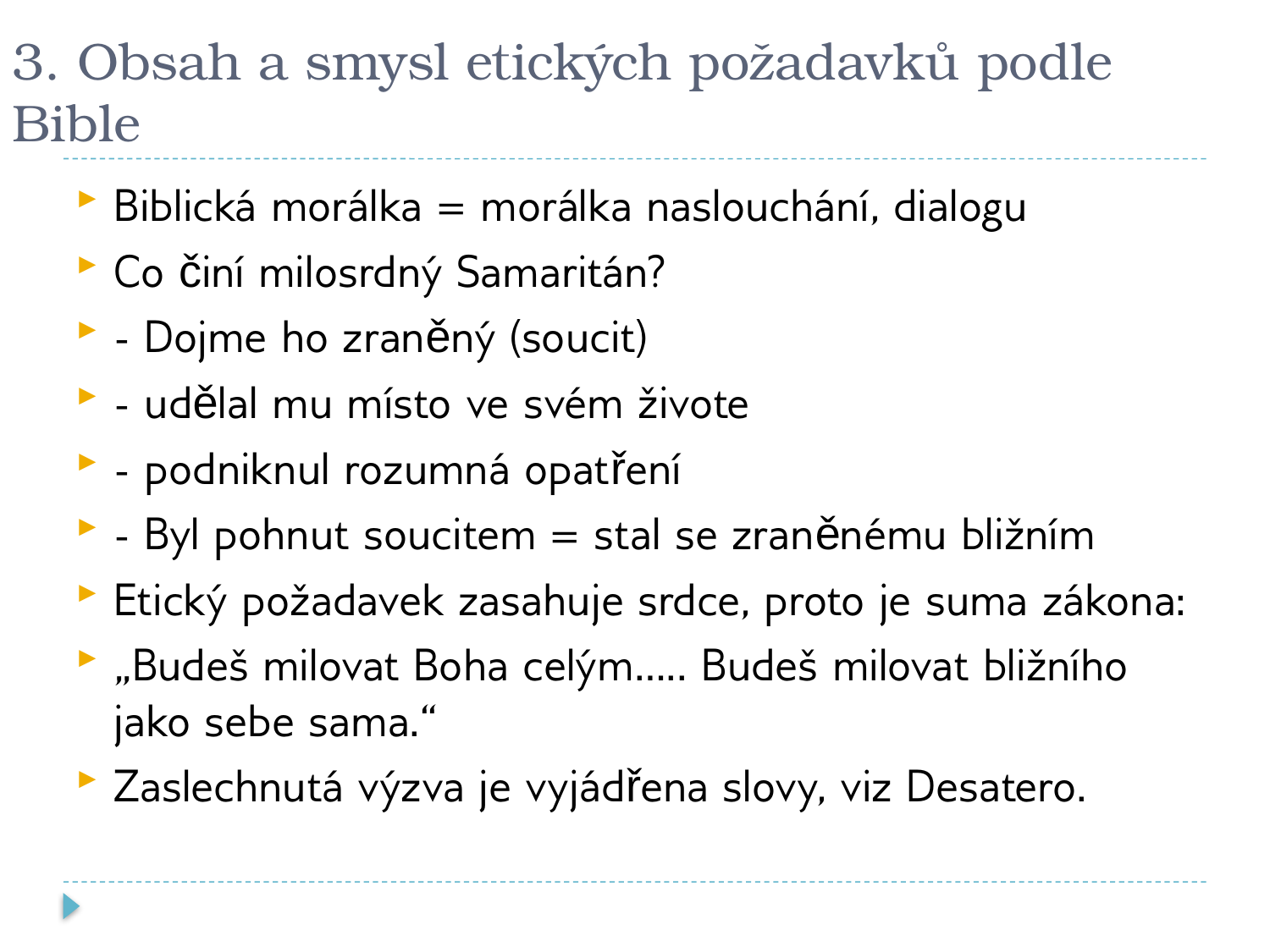

# 3. Obsah a smysl etických požadavků podle Bible
Biblická morálka = morálka naslouchání, dialogu
Co činí milosrdný Samaritán?
- Dojme ho zraněný (soucit)
- udělal mu místo ve svém živote
- podniknul rozumná opatření
- Byl pohnut soucitem = stal se zraněnému bližním
Etický požadavek zasahuje srdce, proto je suma zákona:
„Budeš milovat Boha celým….. Budeš milovat bližního jako sebe sama.“
Zaslechnutá výzva je vyjádřena slovy, viz Desatero.